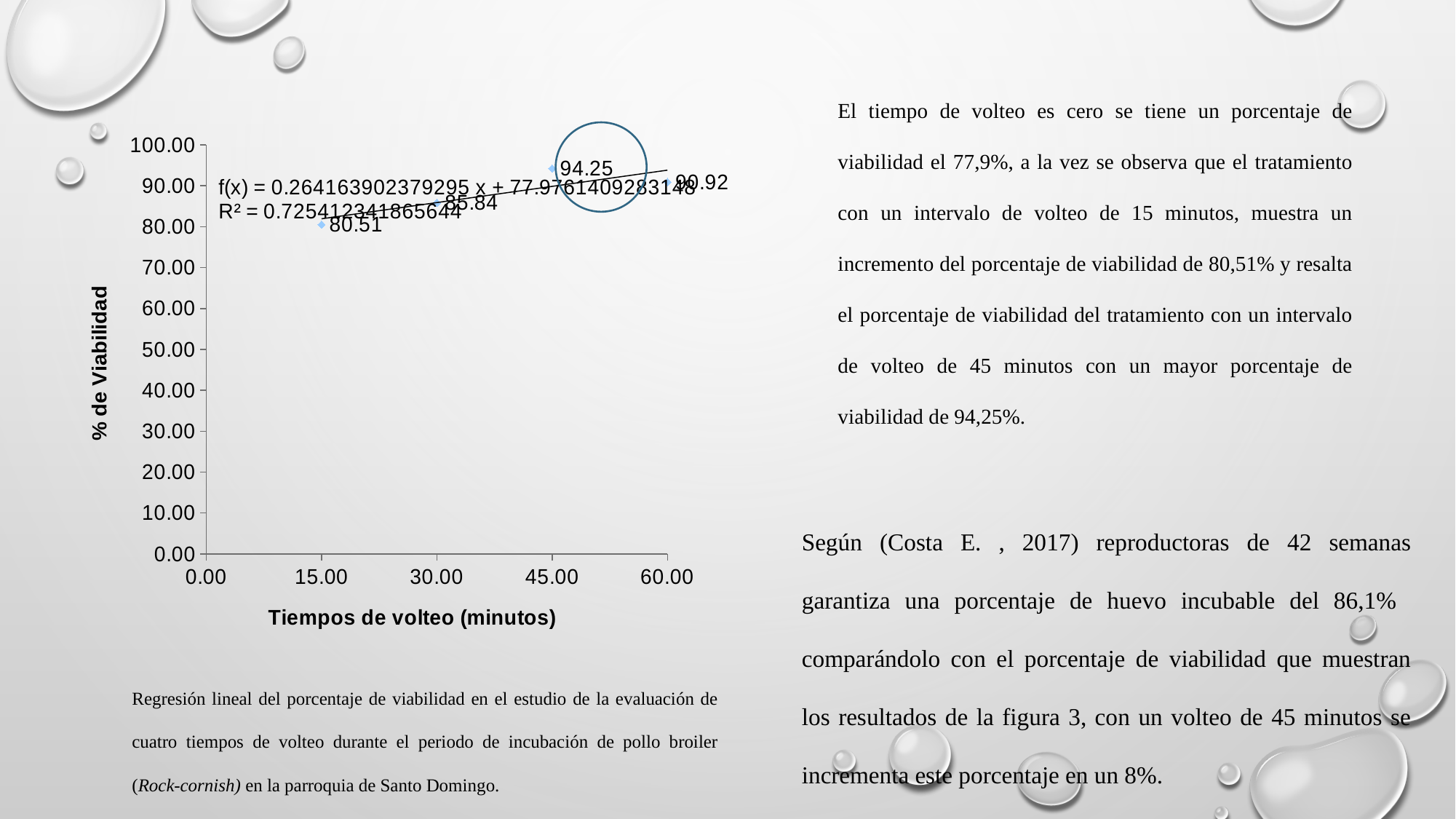

El tiempo de volteo es cero se tiene un porcentaje de viabilidad el 77,9%, a la vez se observa que el tratamiento con un intervalo de volteo de 15 minutos, muestra un incremento del porcentaje de viabilidad de 80,51% y resalta el porcentaje de viabilidad del tratamiento con un intervalo de volteo de 45 minutos con un mayor porcentaje de viabilidad de 94,25%.

### Chart

| Category | Viabilidad |
|---|---|
Según (Costa E. , 2017) reproductoras de 42 semanas garantiza una porcentaje de huevo incubable del 86,1%  comparándolo con el porcentaje de viabilidad que muestran los resultados de la figura 3, con un volteo de 45 minutos se incrementa este porcentaje en un 8%.
	Regresión lineal del porcentaje de viabilidad en el estudio de la evaluación de cuatro tiempos de volteo durante el periodo de incubación de pollo broiler (Rock-cornish) en la parroquia de Santo Domingo.